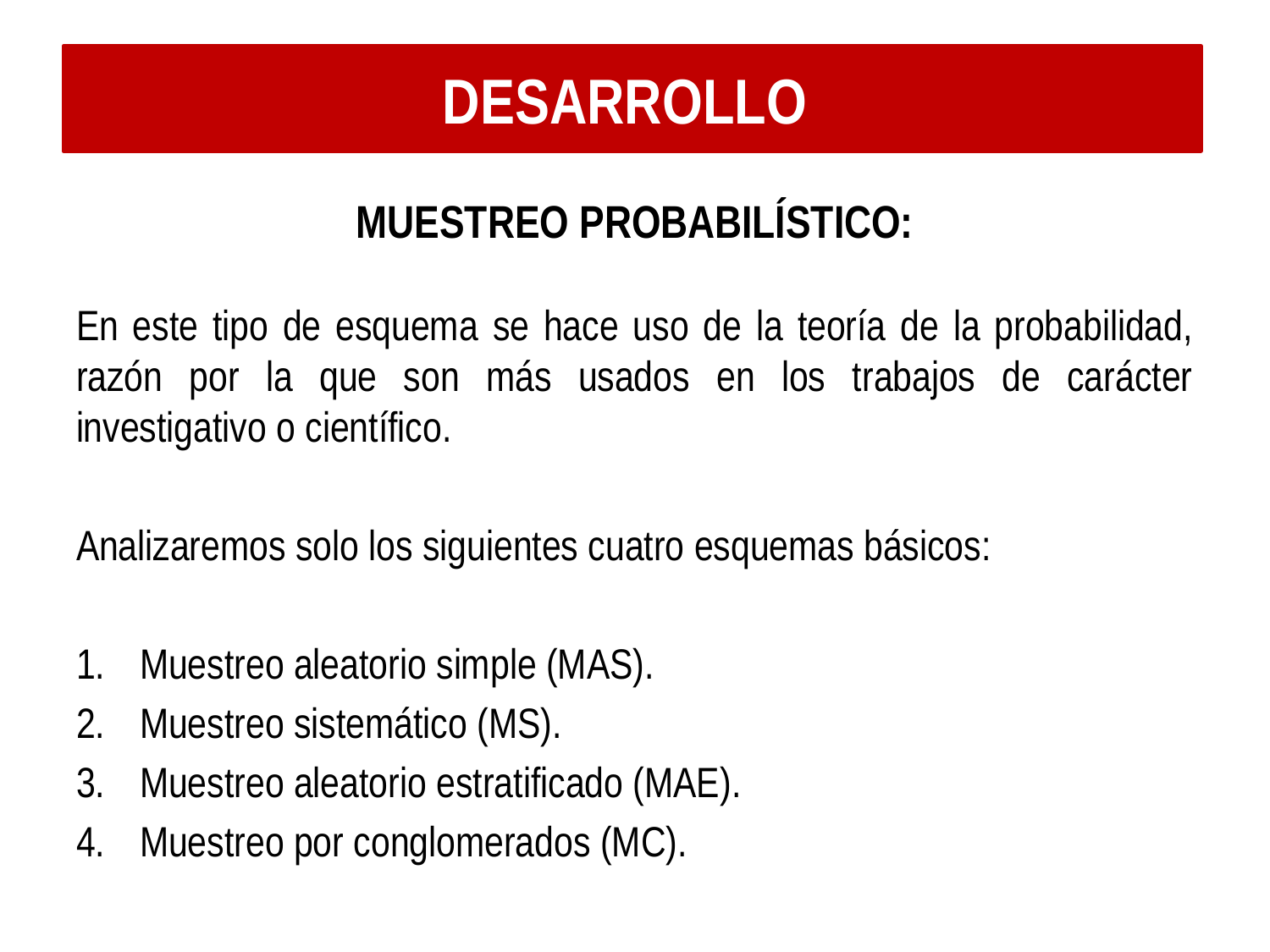

DESARROLLO
MUESTREO PROBABILÍSTICO:

En este tipo de esquema se hace uso de la teoría de la probabilidad, razón por la que son más usados en los trabajos de carácter investigativo o científico.

Analizaremos solo los siguientes cuatro esquemas básicos:

Muestreo aleatorio simple (MAS).
Muestreo sistemático (MS).
Muestreo aleatorio estratificado (MAE).
Muestreo por conglomerados (MC).